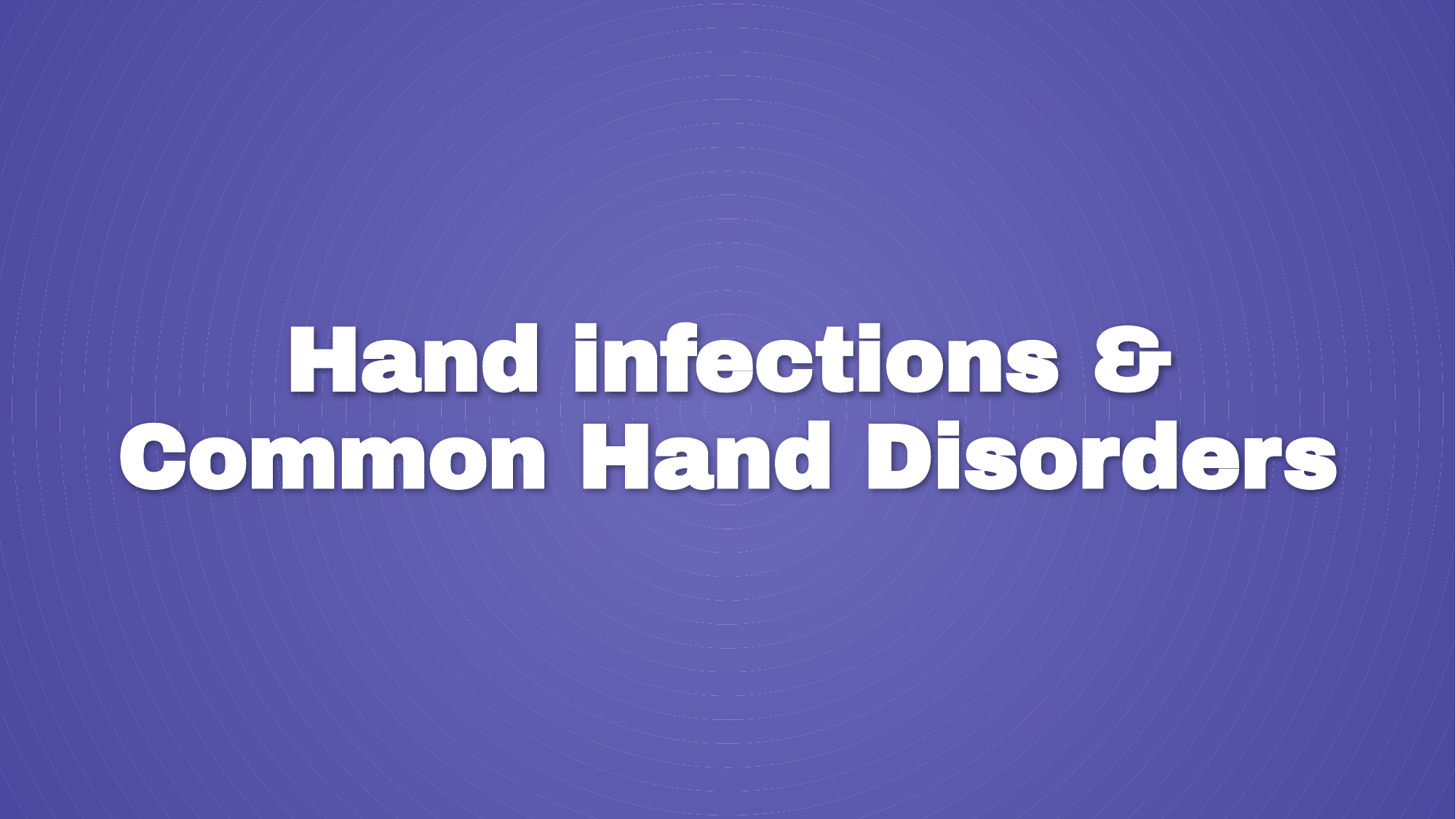

# Hand infections & Common Hand Disorders